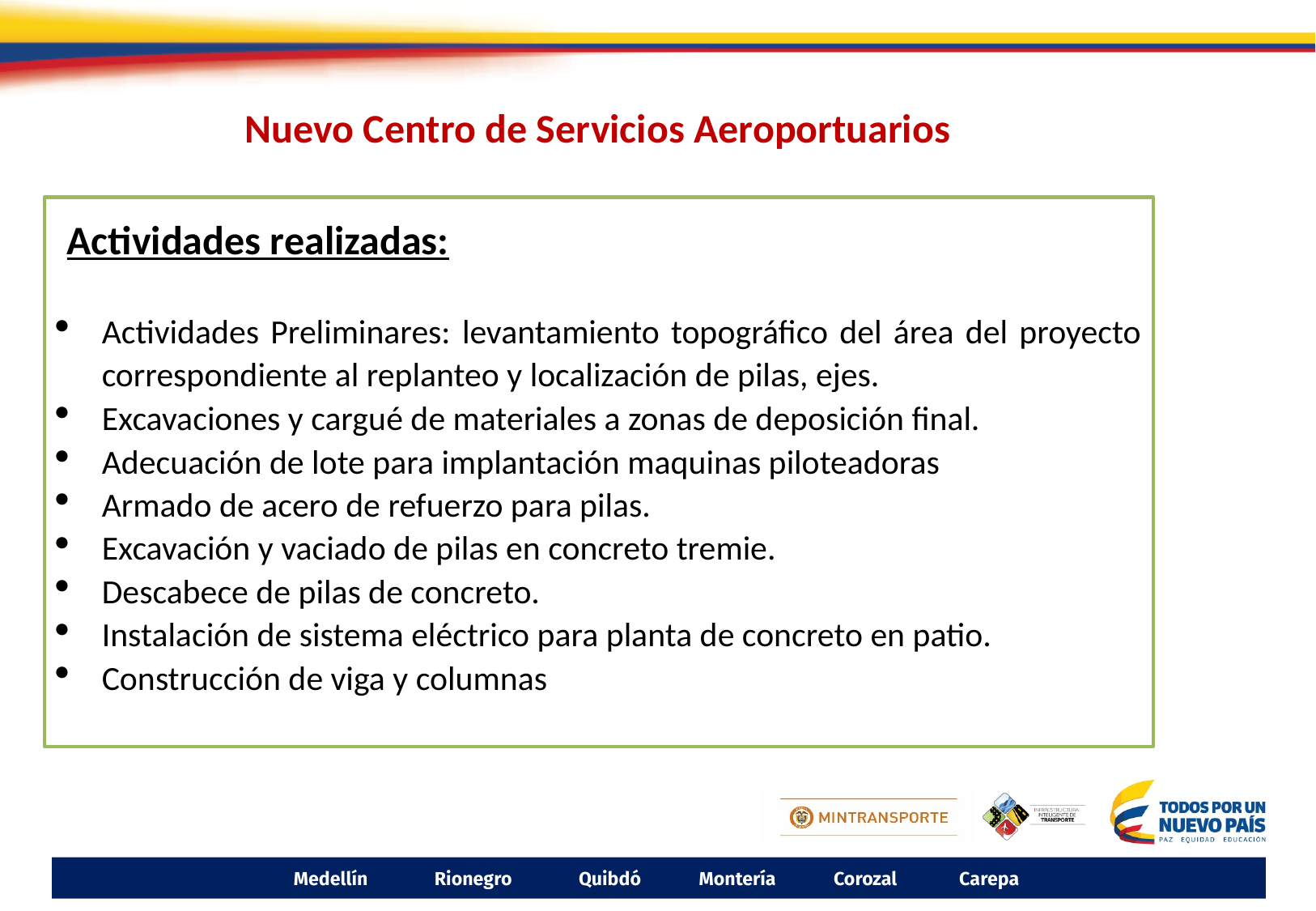

Nuevo Centro de Servicios Aeroportuarios
 Actividades realizadas:

Actividades Preliminares: levantamiento topográfico del área del proyecto correspondiente al replanteo y localización de pilas, ejes.
Excavaciones y cargué de materiales a zonas de deposición final.
Adecuación de lote para implantación maquinas piloteadoras
Armado de acero de refuerzo para pilas.
Excavación y vaciado de pilas en concreto tremie.
Descabece de pilas de concreto.
Instalación de sistema eléctrico para planta de concreto en patio.
Construcción de viga y columnas

Medellín               Rionegro               Quibdó             Montería             Corozal              Carepa